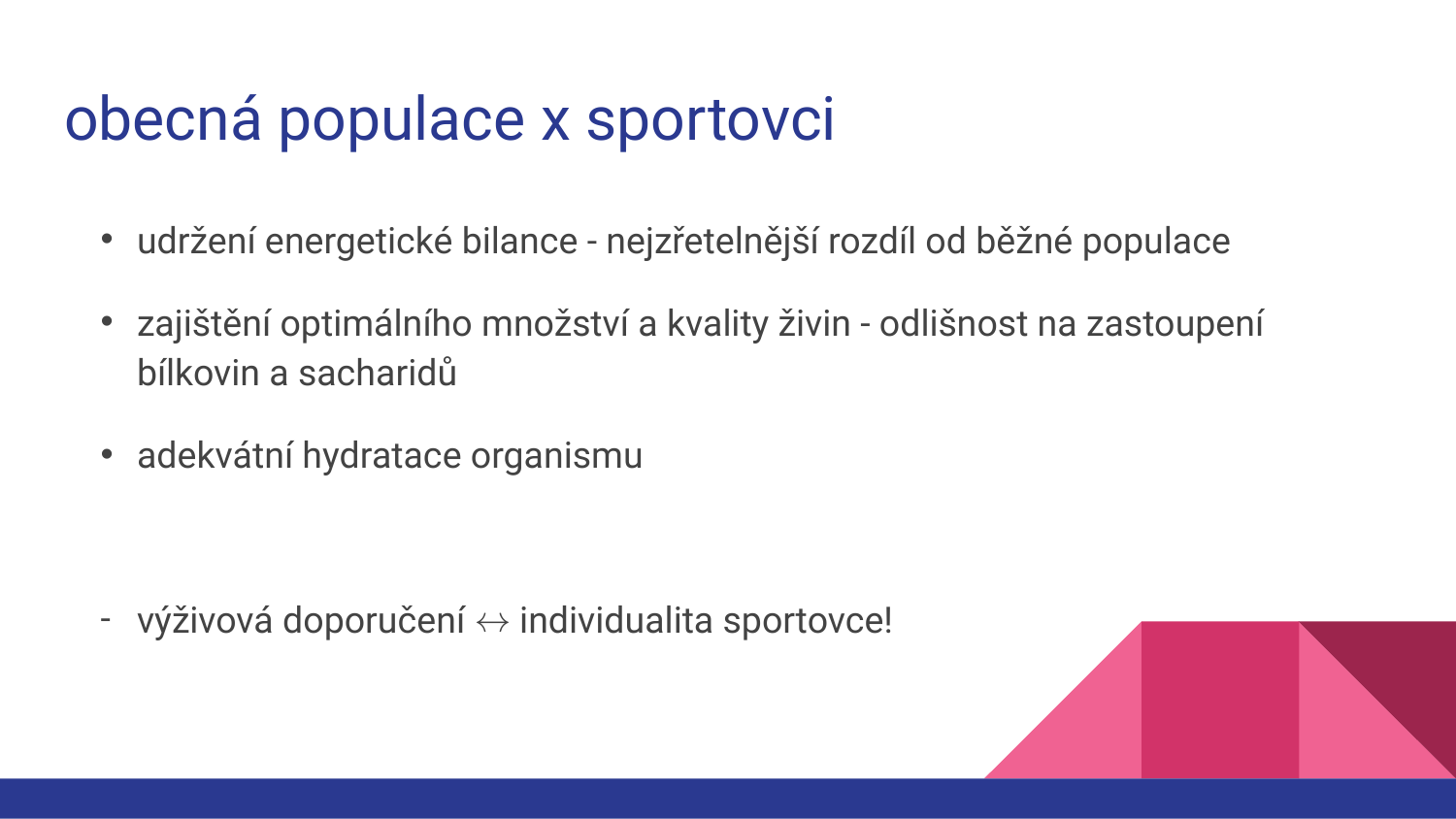

# obecná populace x sportovci
udržení energetické bilance - nejzřetelnější rozdíl od běžné populace
zajištění optimálního množství a kvality živin - odlišnost na zastoupení bílkovin a sacharidů
adekvátní hydratace organismu

výživová doporučení ↔ individualita sportovce!